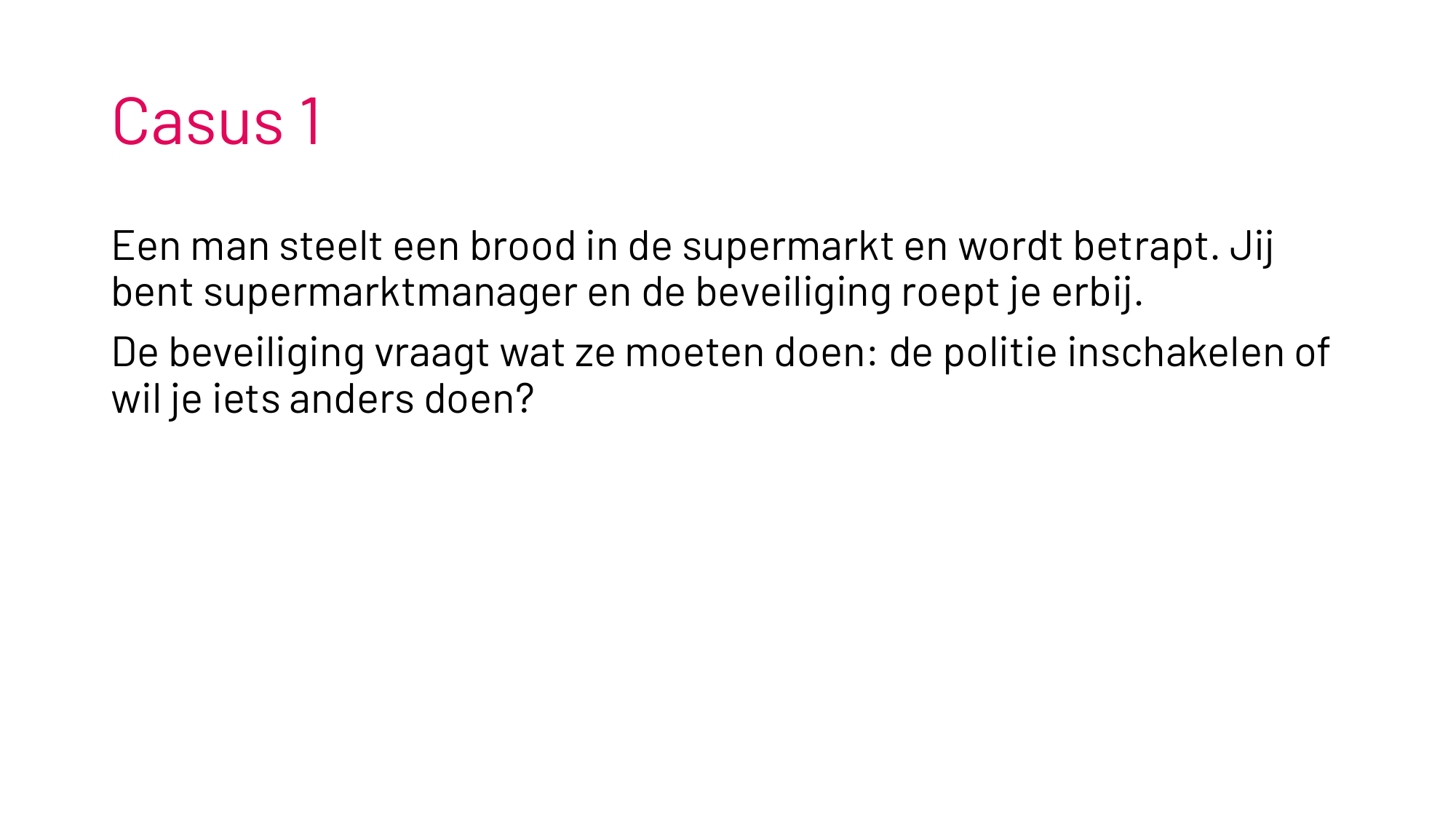

# Casus 1
Een man steelt een brood in de supermarkt en wordt betrapt. Jij bent supermarktmanager en de beveiliging roept je erbij.
De beveiliging vraagt wat ze moeten doen: de politie inschakelen of wil je iets anders doen?